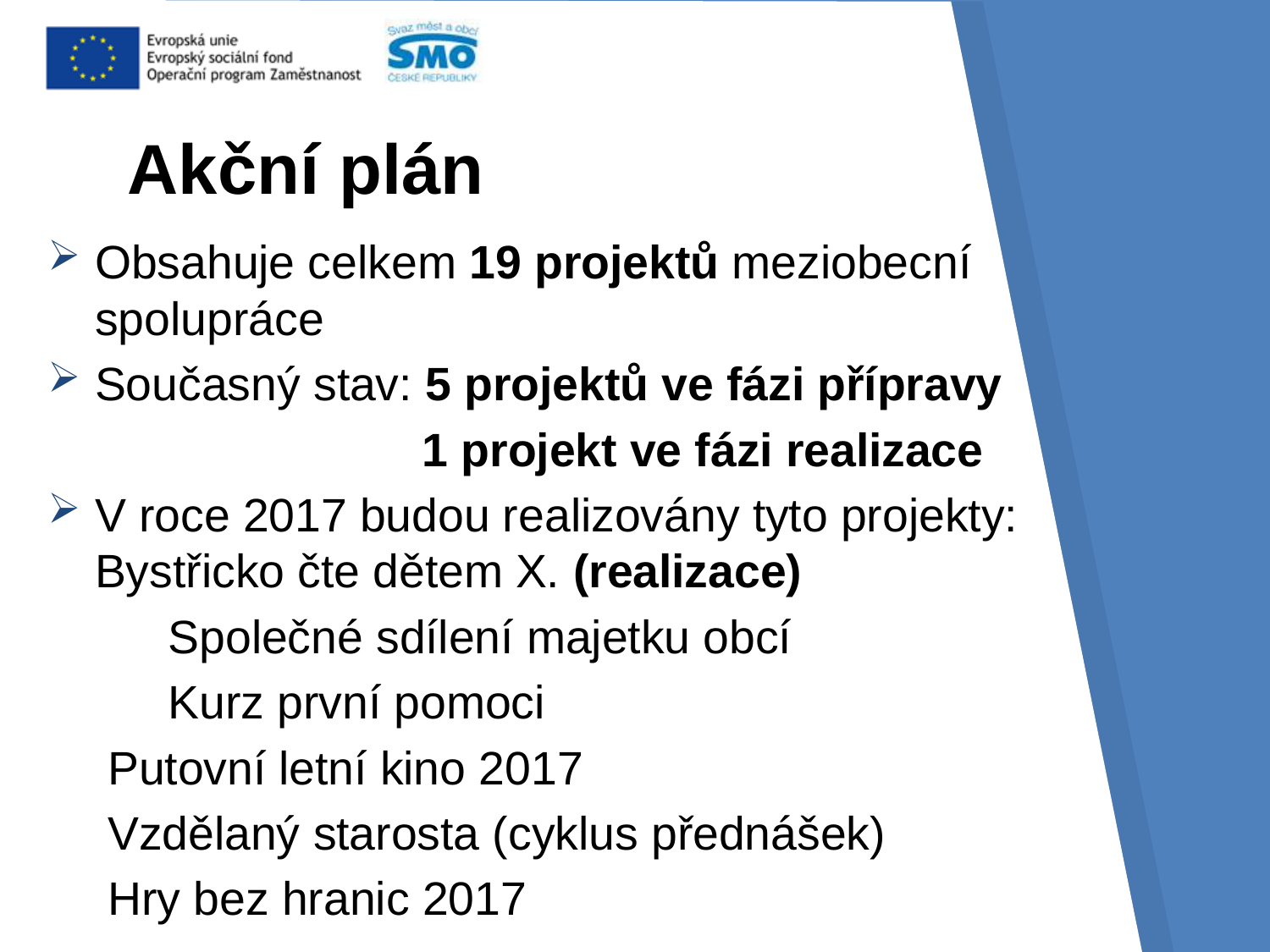

# Akční plán
Obsahuje celkem 19 projektů meziobecní spolupráce
Současný stav: 5 projektů ve fázi přípravy
			 1 projekt ve fázi realizace
V roce 2017 budou realizovány tyto projekty: 	Bystřicko čte dětem X. (realizace)
   	Společné sdílení majetku obcí
	Kurz první pomoci
	Putovní letní kino 2017
	Vzdělaný starosta (cyklus přednášek)
	Hry bez hranic 2017